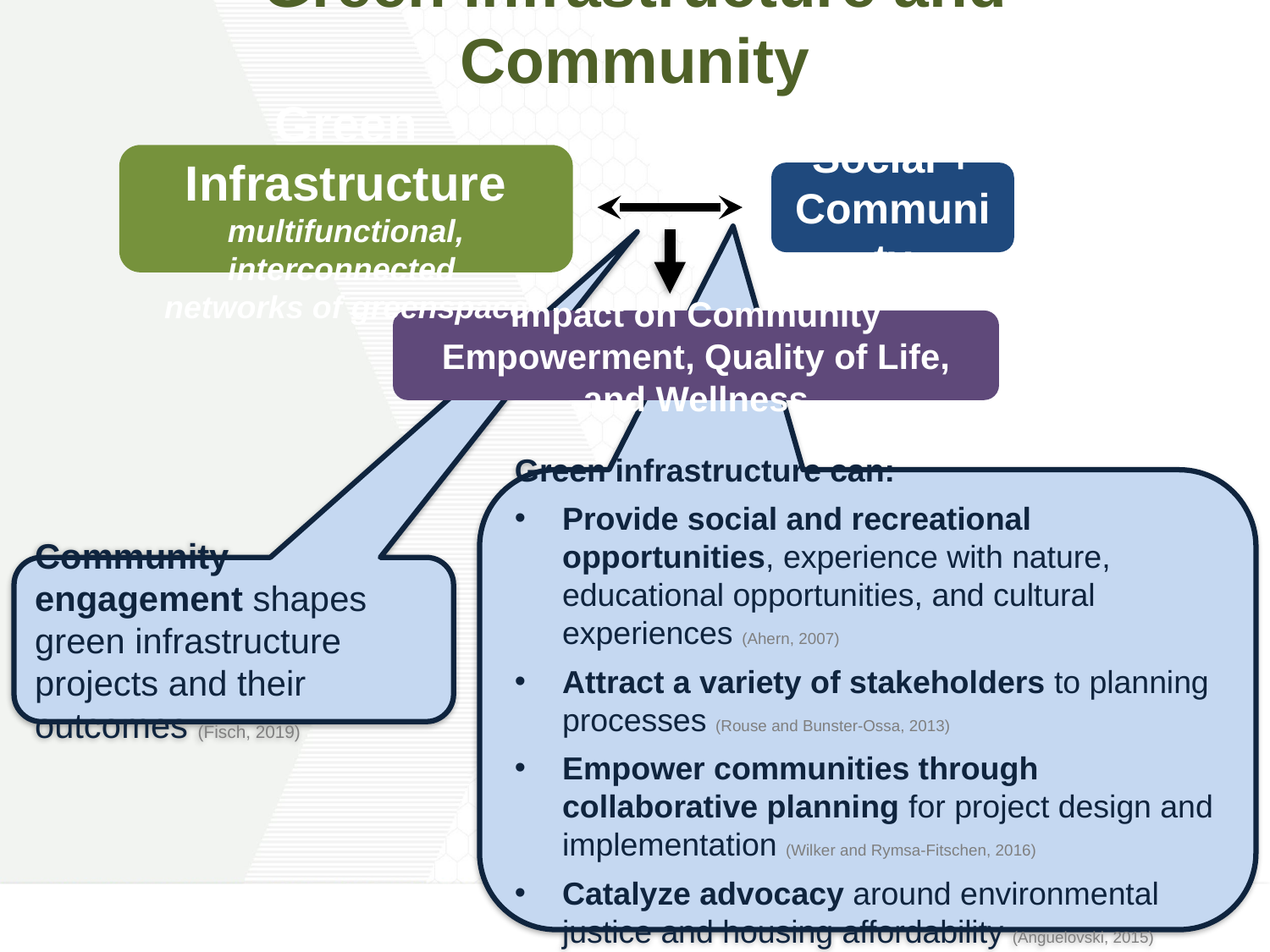

Green Infrastructure and Community
Green Infrastructure multifunctional, interconnected
networks of greenspace
Social + Community
Impact on Community Empowerment, Quality of Life, and Wellness
Green infrastructure can:
Provide social and recreational opportunities, experience with nature, educational opportunities, and cultural experiences (Ahern, 2007)
Attract a variety of stakeholders to planning processes (Rouse and Bunster-Ossa, 2013)
Empower communities through collaborative planning for project design and implementation (Wilker and Rymsa-Fitschen, 2016)
Catalyze advocacy around environmental justice and housing affordability (Anguelovski, 2015)
Community engagement shapes green infrastructure projects and their outcomes (Fisch, 2019)